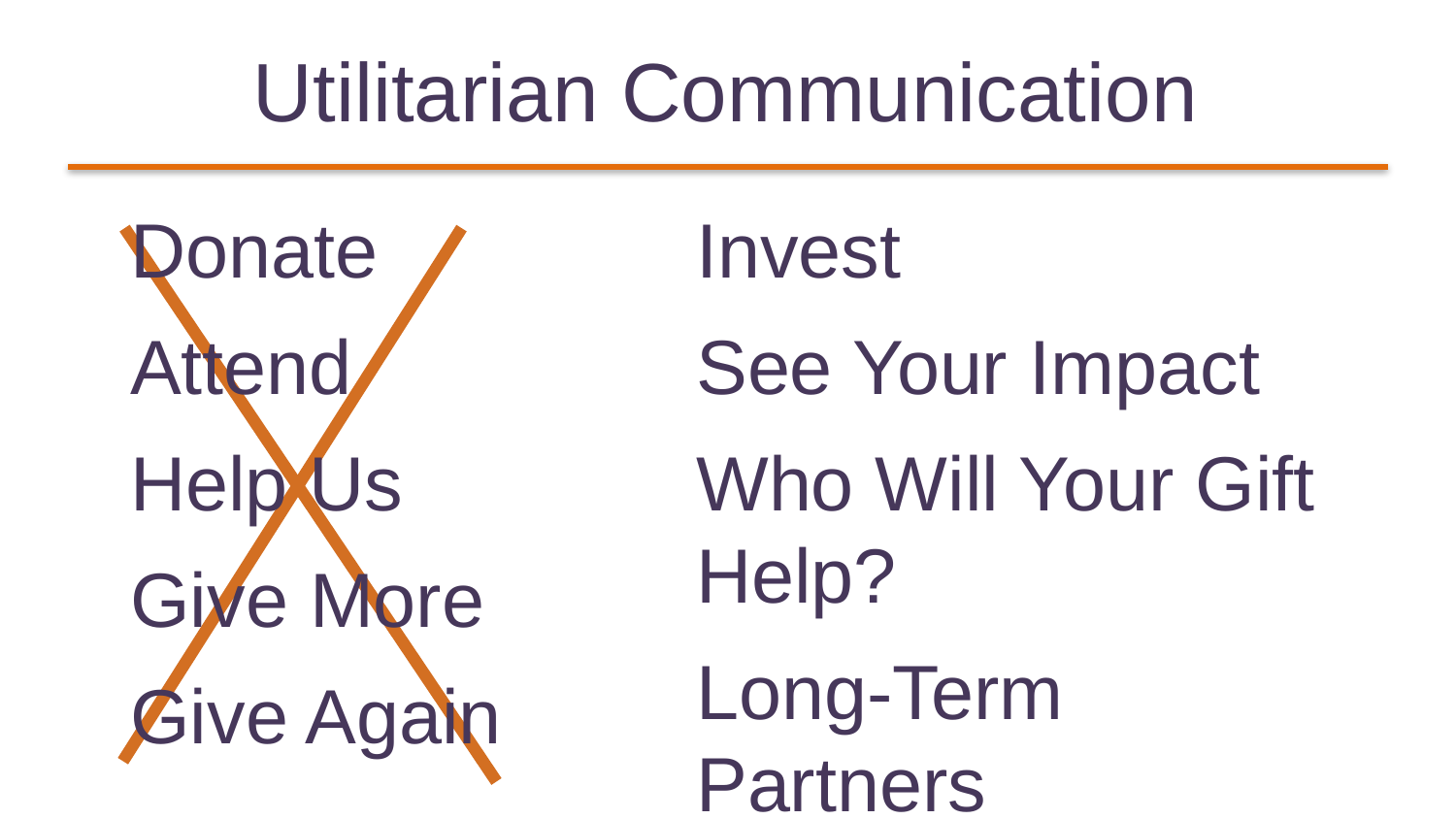

# Utilitarian Communication
Donate
Attend
Help Us
Give More
Give Again
Invest
See Your Impact
Who Will Your Gift
Help?
Long-Term Partners